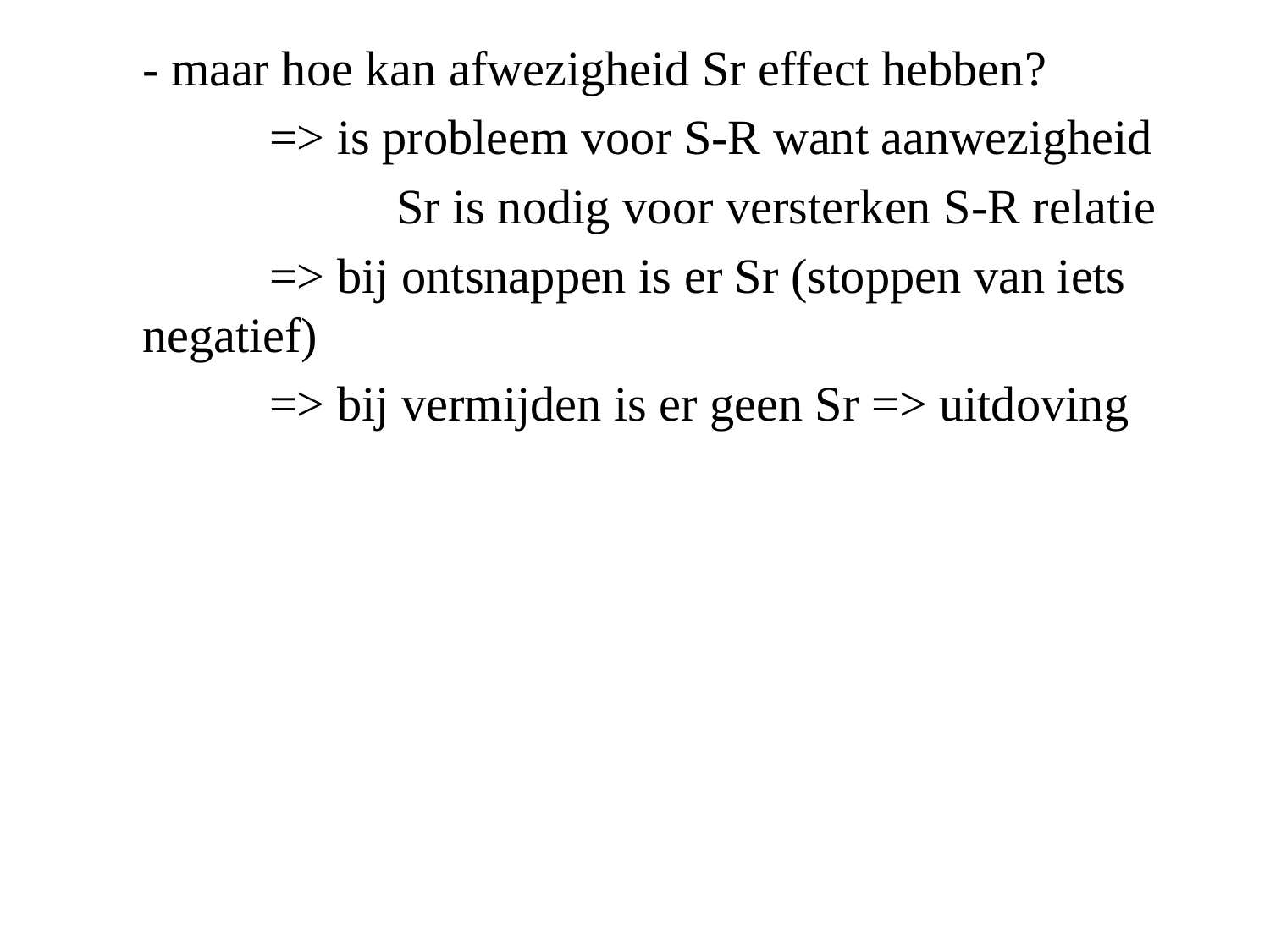

- maar hoe kan afwezigheid Sr effect hebben?
		=> is probleem voor S-R want aanwezigheid
			Sr is nodig voor versterken S-R relatie
		=> bij ontsnappen is er Sr (stoppen van iets negatief)
		=> bij vermijden is er geen Sr => uitdoving